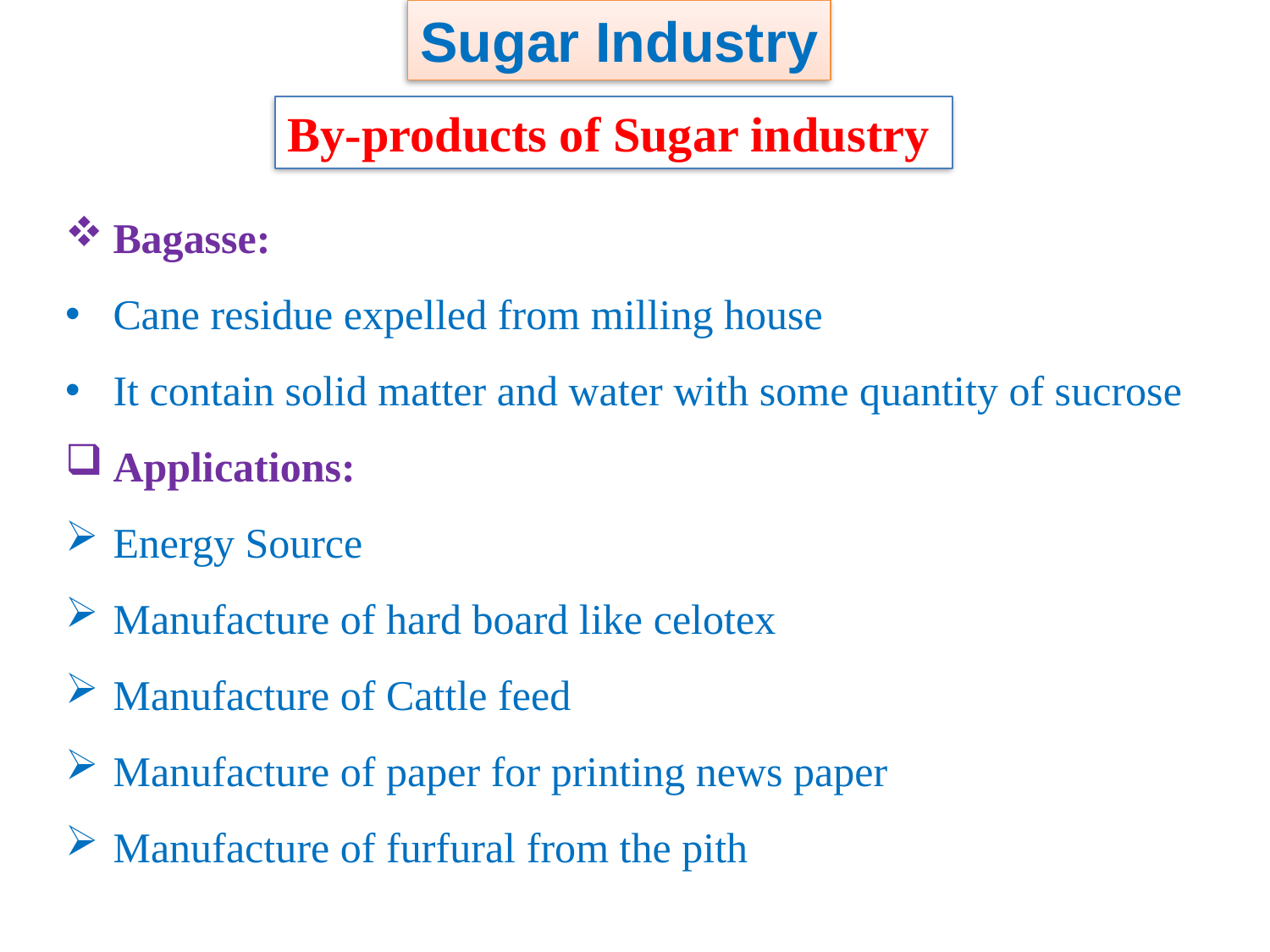

Sugar Industry
By-products of Sugar industry
Bagasse:
Cane residue expelled from milling house
It contain solid matter and water with some quantity of sucrose
Applications:
Energy Source
Manufacture of hard board like celotex
Manufacture of Cattle feed
Manufacture of paper for printing news paper
Manufacture of furfural from the pith